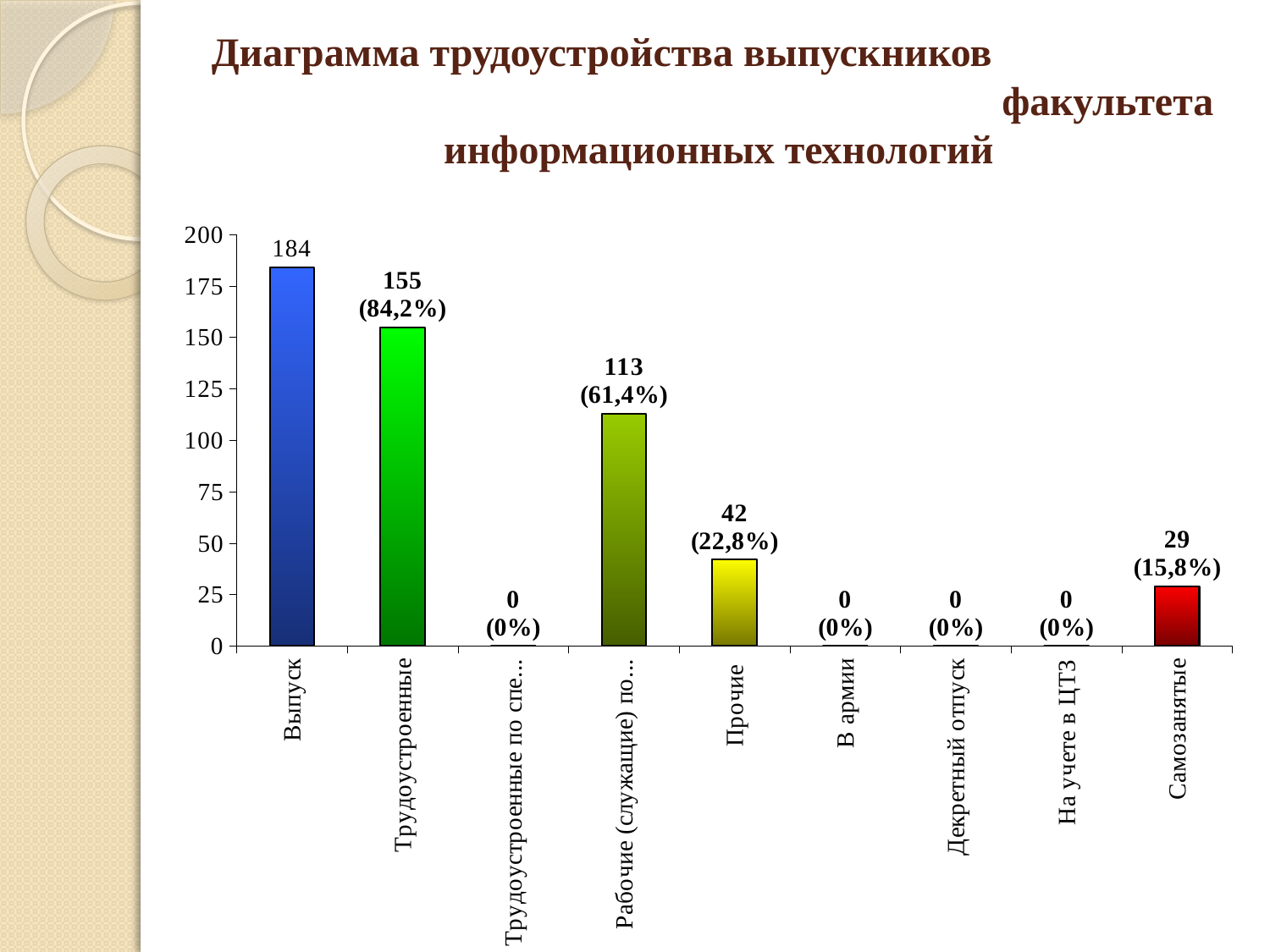

# Диаграмма трудоустройства выпускников                                                                                                     факультета информационных технологий

### Chart

| Category |  |
|---|---|
| Выпуск | 184.0 |
| Трудоустроенные | 155.0 |
| Трудоустроенные по специальности | 0.0 |
| Рабочие (служащие) по профилю | 113.0 |
| Прочие  | 42.0 |
| В армии | 0.0 |
| Декретный отпуск | 0.0 |
| На учете в ЦТЗ | 0.0 |
| Самозанятые | 29.0 |